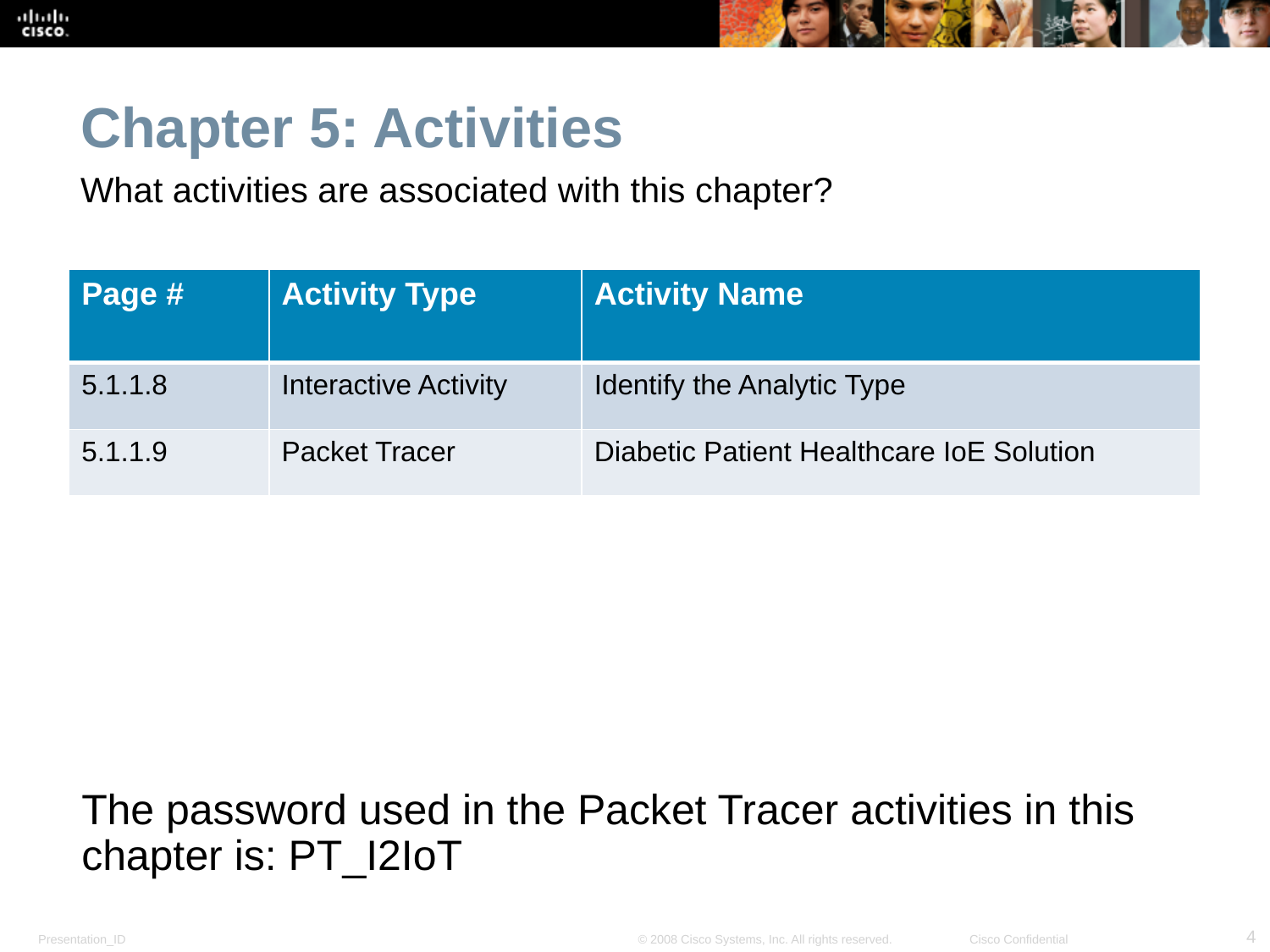

Chapter 5: Activities
What activities are associated with this chapter?

| Page # | Activity Type | Activity Name |
| --- | --- | --- |
| 5.1.1.8 | Interactive Activity | Identify the Analytic Type |
| 5.1.1.9 | Packet Tracer | Diabetic Patient Healthcare IoE Solution |
The password used in the Packet Tracer activities in this chapter is: PT_I2IoT